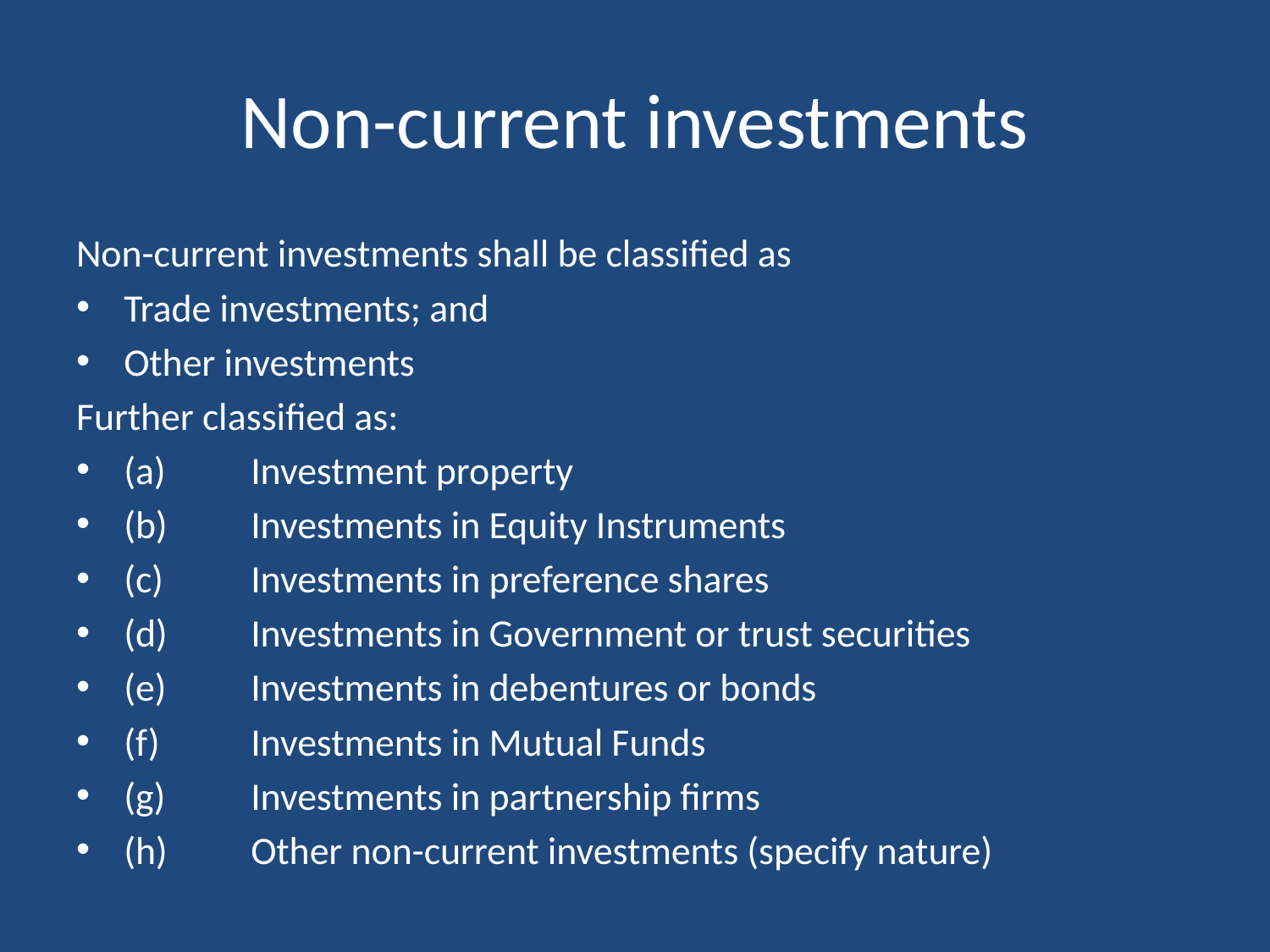

# Non-current investments
Non-current investments shall be classified as
Trade investments; and
Other investments
Further classified as:
(a)	Investment property
(b)	Investments in Equity Instruments
(c)	Investments in preference shares
(d)	Investments in Government or trust securities
(e)	Investments in debentures or bonds
(f)	Investments in Mutual Funds
(g)	Investments in partnership firms
(h)	Other non-current investments (specify nature)